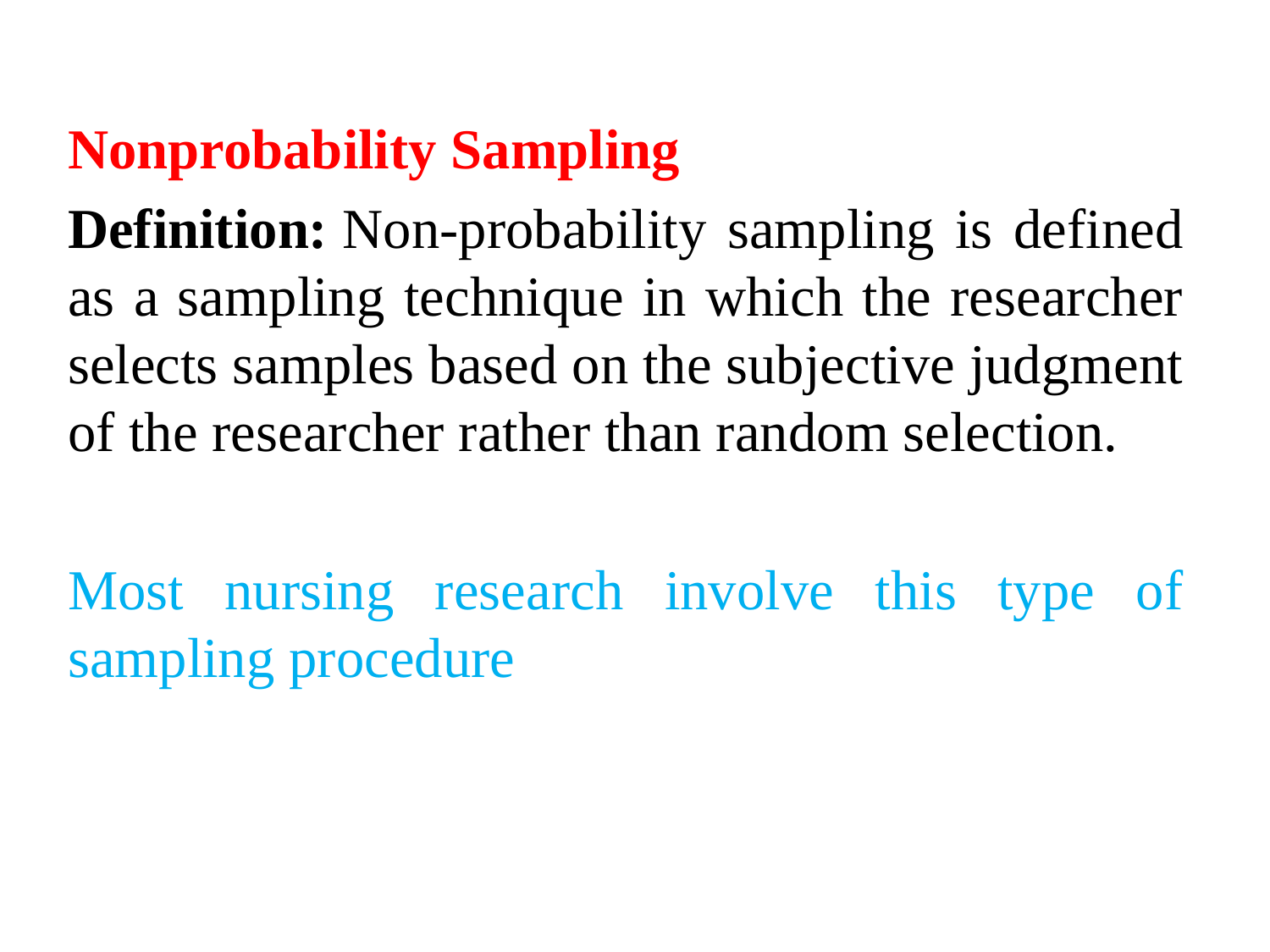

Nonprobability Sampling
Definition: Non-probability sampling is defined as a sampling technique in which the researcher selects samples based on the subjective judgment of the researcher rather than random selection.

Most nursing research involve this type of sampling procedure